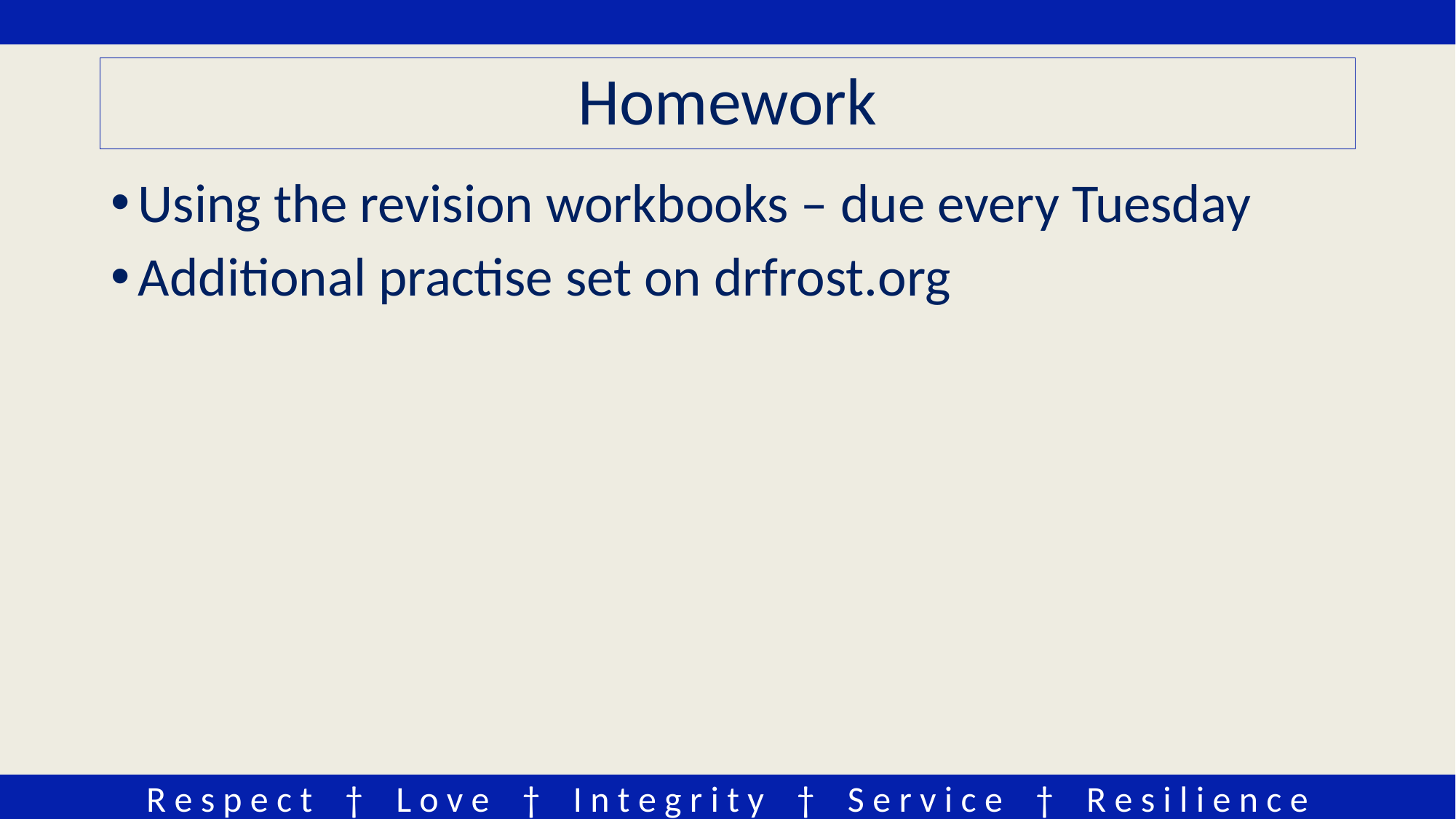

# Homework
Using the revision workbooks – due every Tuesday
Additional practise set on drfrost.org